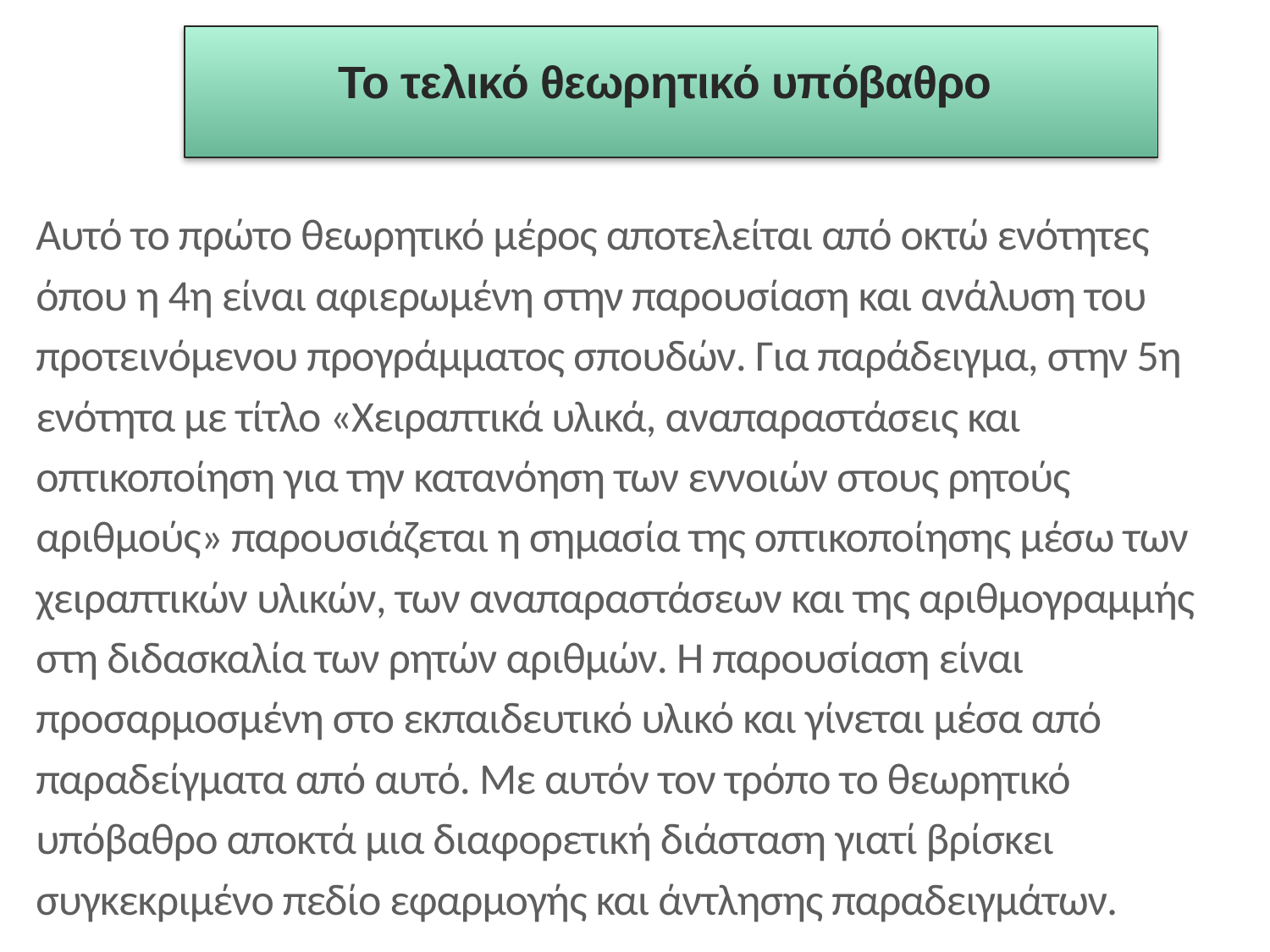

Το τελικό θεωρητικό υπόβαθρο

Αυτό το πρώτο θεωρητικό μέρος αποτελείται από οκτώ ενότητες όπου η 4η είναι αφιερωμένη στην παρουσίαση και ανάλυση του προτεινόμενου προγράμματος σπουδών. Για παράδειγμα, στην 5η ενότητα με τίτλο «Χειραπτικά υλικά, αναπαραστάσεις και οπτικοποίηση για την κατανόηση των εννοιών στους ρητούς αριθμούς» παρουσιάζεται η σημασία της οπτικοποίησης μέσω των χειραπτικών υλικών, των αναπαραστάσεων και της αριθμογραμμής στη διδασκαλία των ρητών αριθμών. Η παρουσίαση είναι προσαρμοσμένη στο εκπαιδευτικό υλικό και γίνεται μέσα από παραδείγματα από αυτό. Με αυτόν τον τρόπο το θεωρητικό υπόβαθρο αποκτά μια διαφορετική διάσταση γιατί βρίσκει συγκεκριμένο πεδίο εφαρμογής και άντλησης παραδειγμάτων.